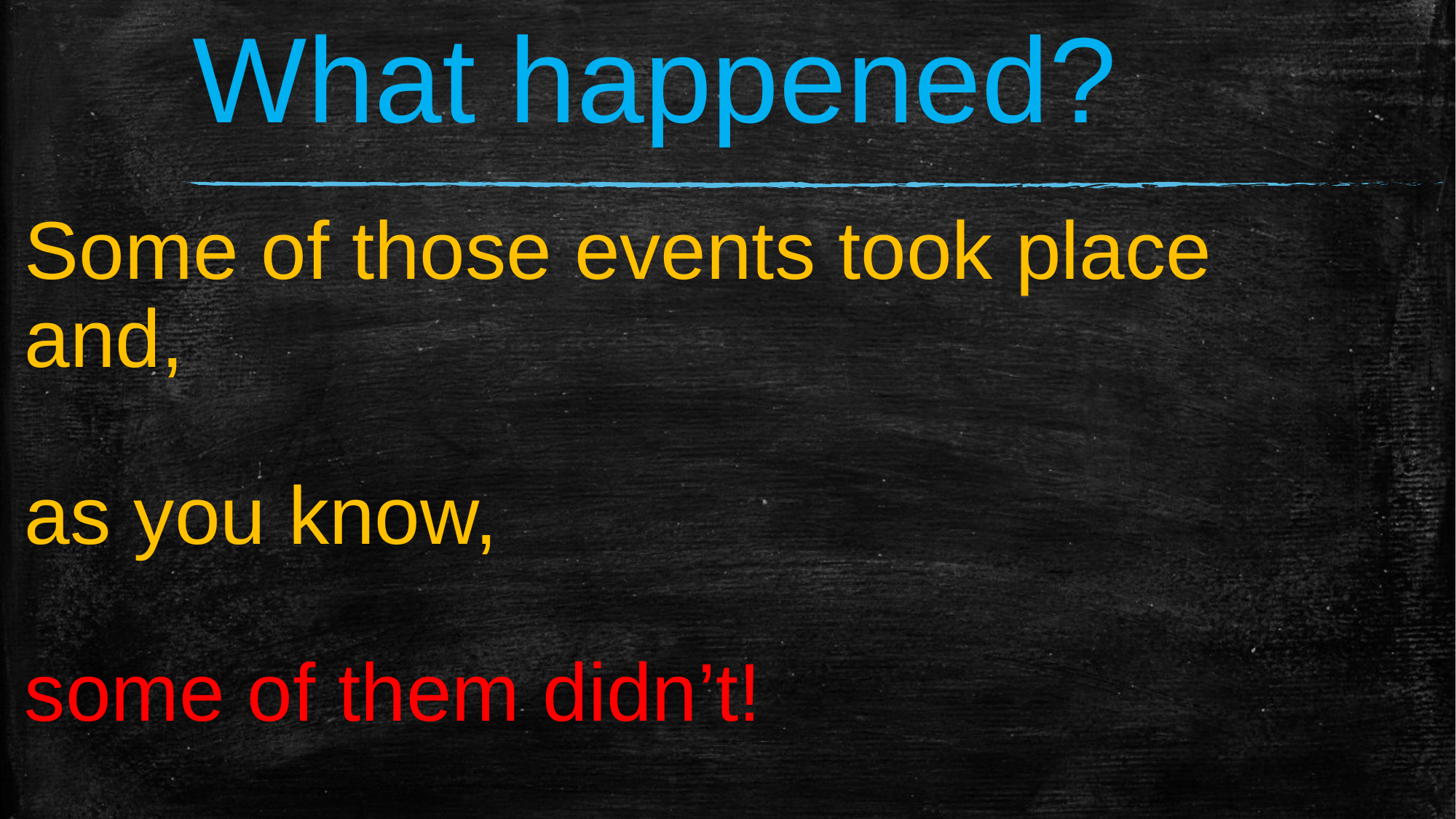

# What happened?
Some of those events took place and,

as you know,

some of them didn’t!